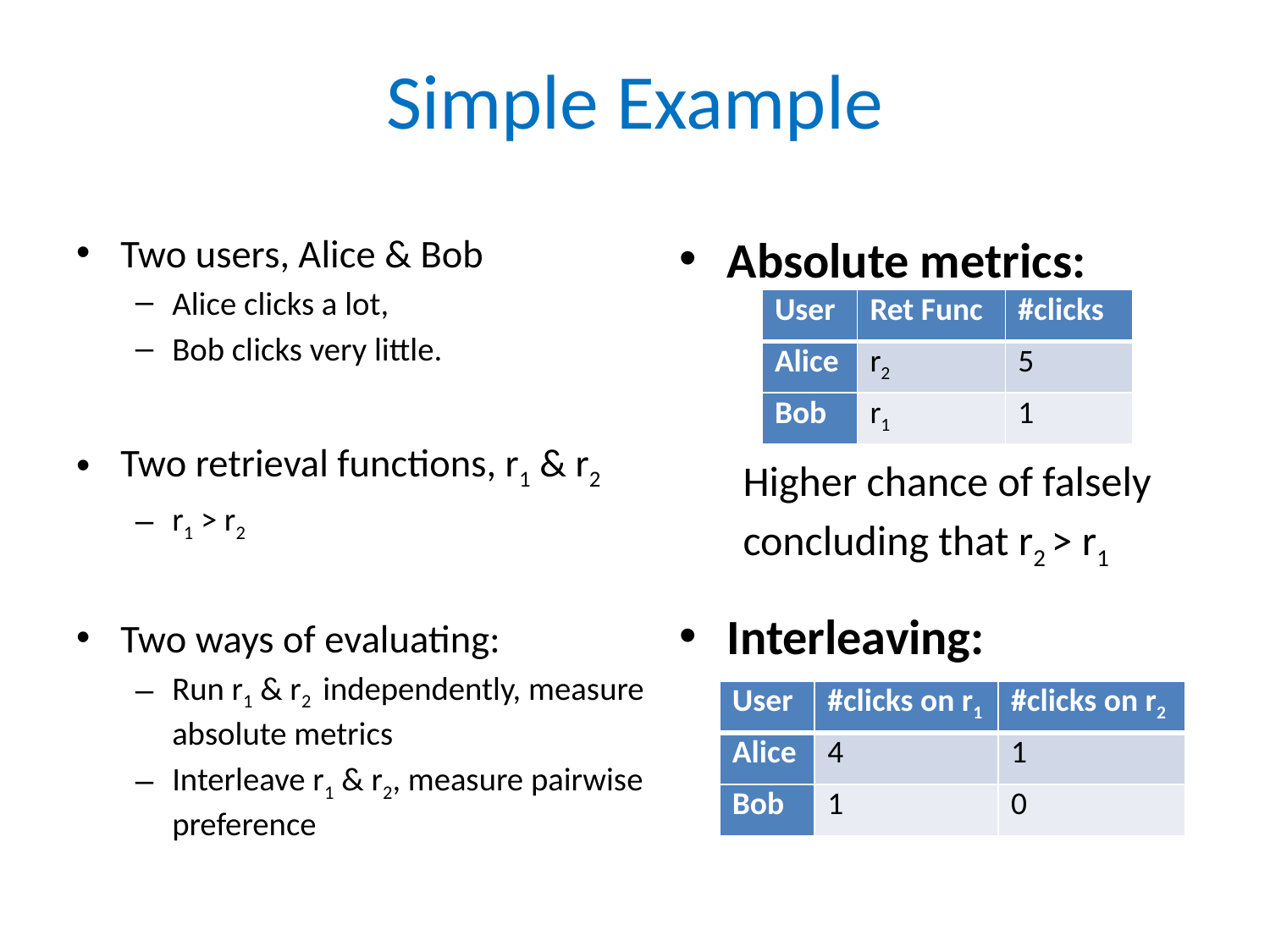

# Simple Example
Two users, Alice & Bob
Alice clicks a lot,
Bob clicks very little.

Two retrieval functions, r1 & r2
r1 > r2

Two ways of evaluating:
Run r1 & r2  independently, measure absolute metrics
Interleave r1 & r2, measure pairwise preference
Absolute metrics:

Higher chance of falsely
concluding that r2 > r1

Interleaving:

| User | Ret Func | #clicks |
| --- | --- | --- |
| Alice | r2 | 5 |
| Bob | r1 | 1 |
| User | #clicks on r1 | #clicks on r2 |
| --- | --- | --- |
| Alice | 4 | 1 |
| Bob | 1 | 0 |